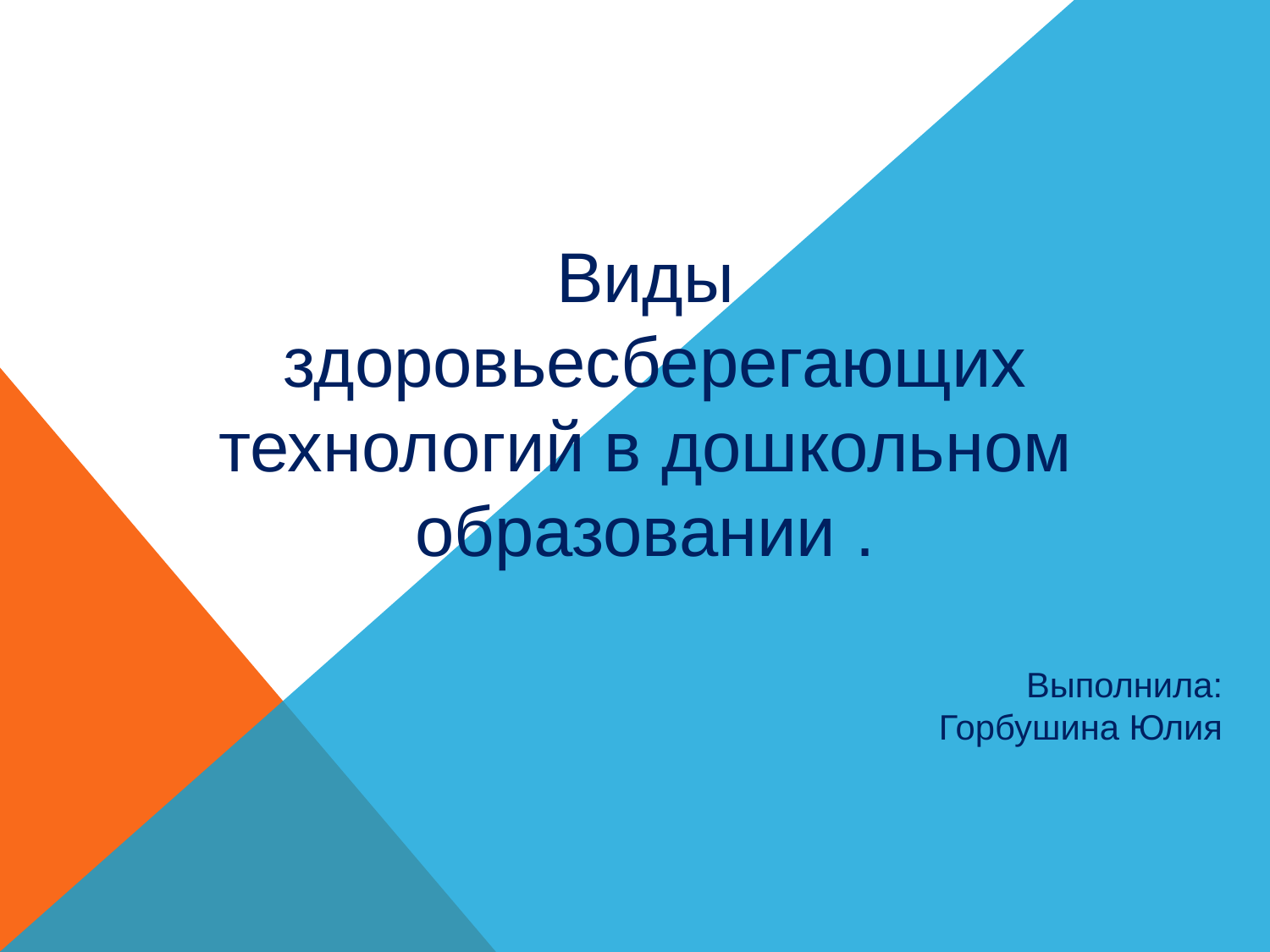

Виды  здоровьесберегающих технологий в дошкольном образовании .
Выполнила:
Горбушина Юлия